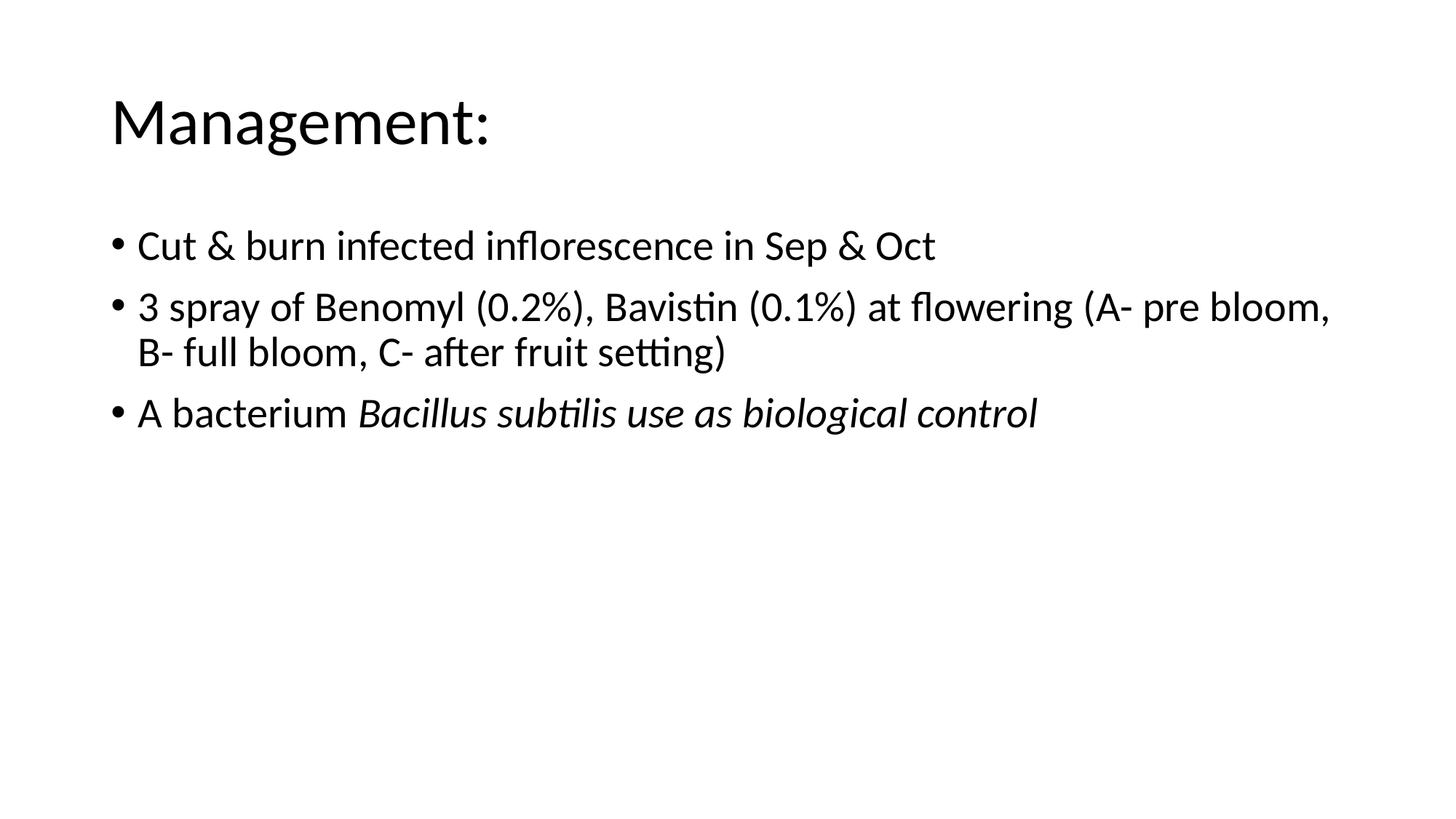

# Management:
Cut & burn infected inflorescence in Sep & Oct
3 spray of Benomyl (0.2%), Bavistin (0.1%) at flowering (A- pre bloom, B- full bloom, C- after fruit setting)
A bacterium Bacillus subtilis use as biological control